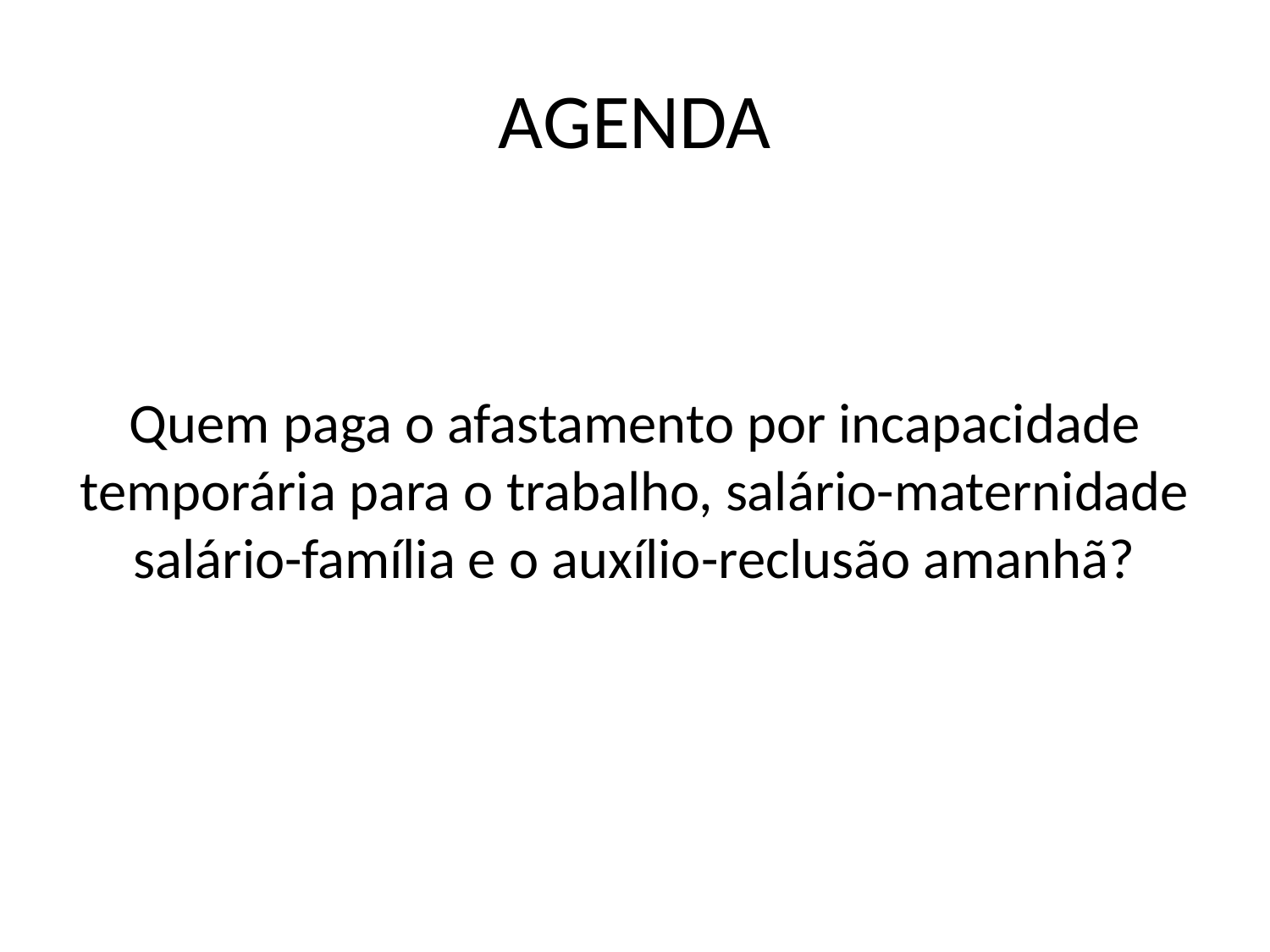

# AGENDA

Quem paga o afastamento por incapacidade temporária para o trabalho, salário-maternidade salário-família e o auxílio-reclusão amanhã?